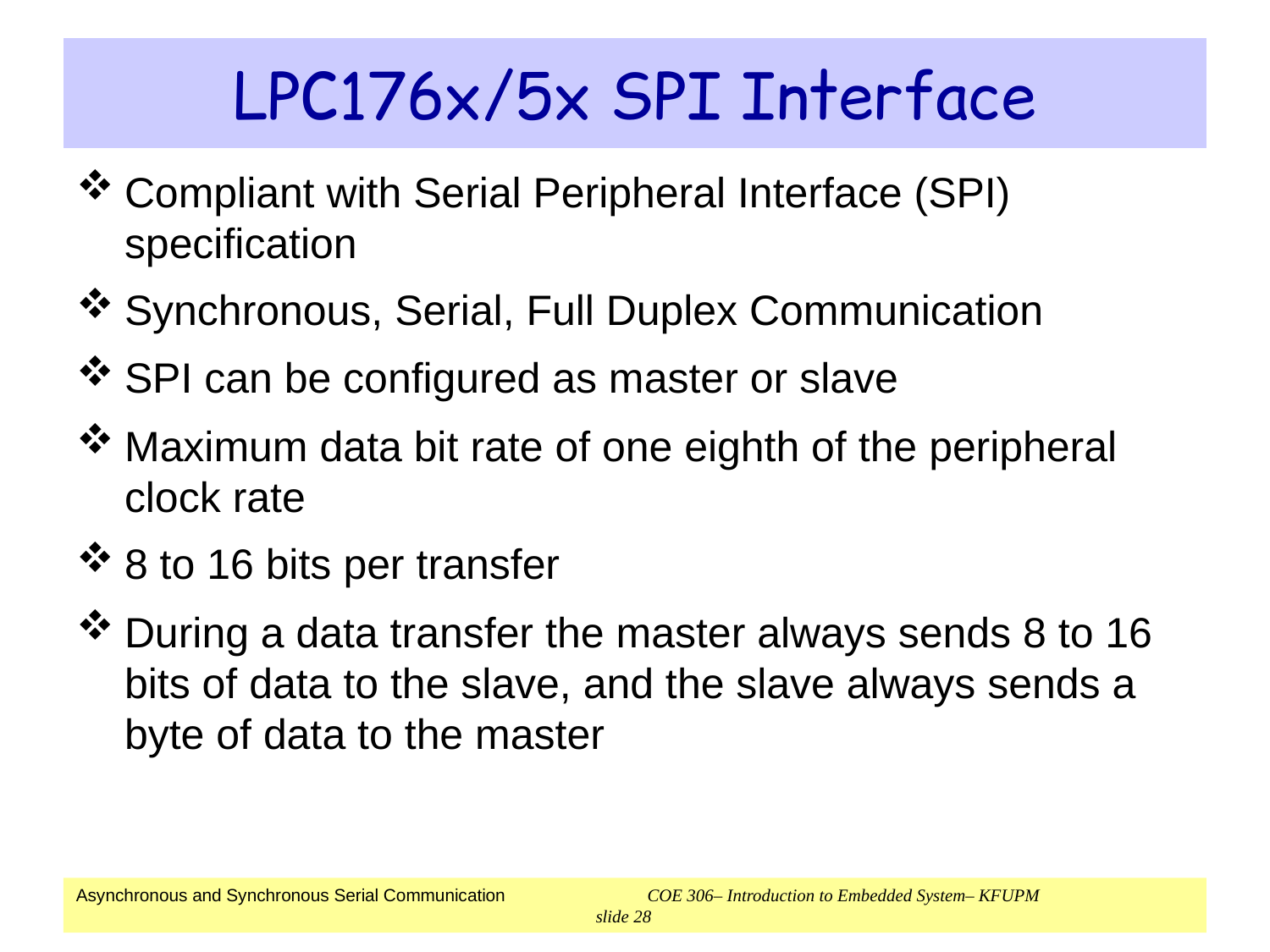

# LPC176x/5x SPI Interface
Compliant with Serial Peripheral Interface (SPI) specification
Synchronous, Serial, Full Duplex Communication
SPI can be configured as master or slave
Maximum data bit rate of one eighth of the peripheral clock rate
8 to 16 bits per transfer
During a data transfer the master always sends 8 to 16 bits of data to the slave, and the slave always sends a byte of data to the master